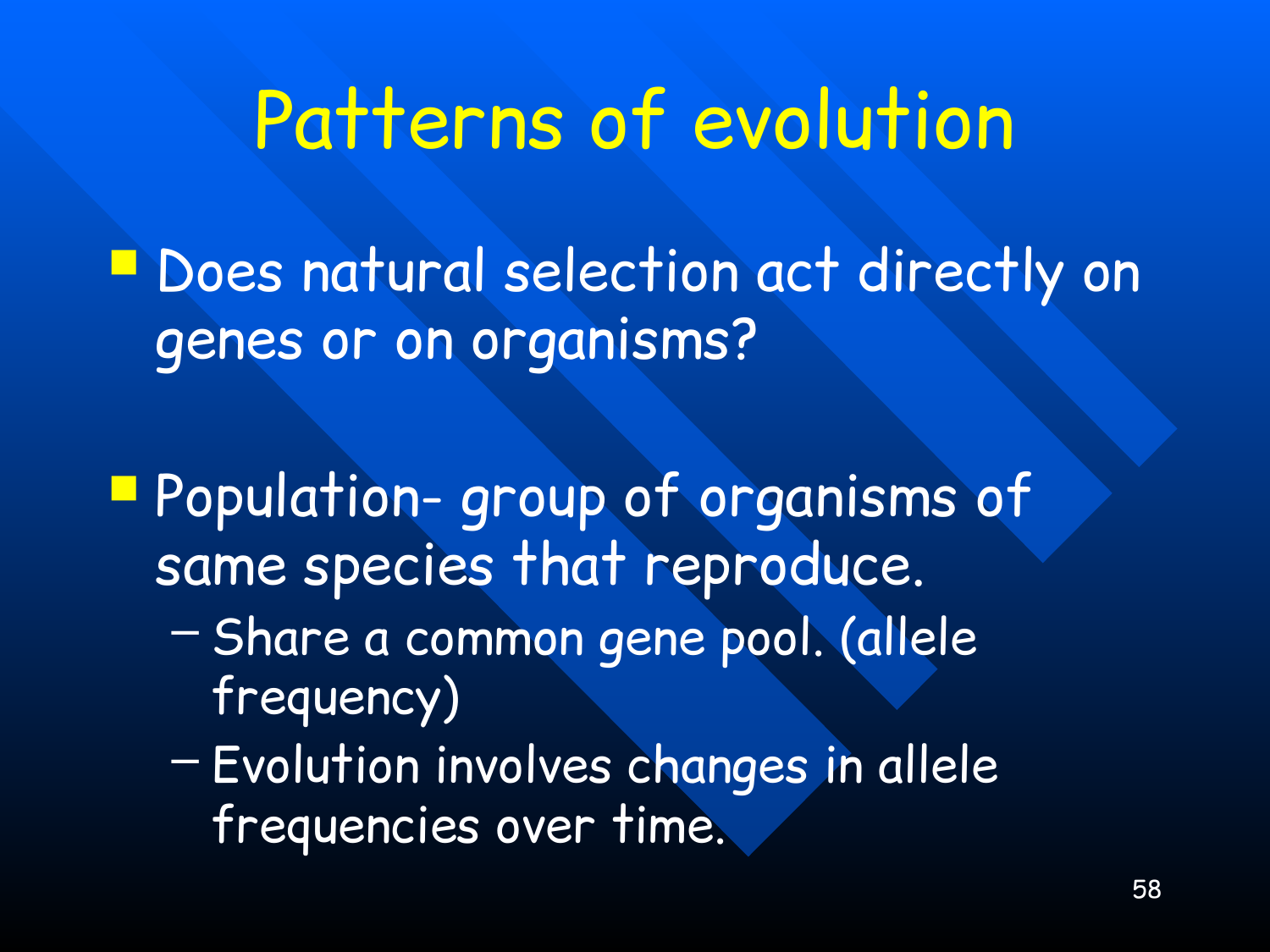

# Patterns of evolution
Does natural selection act directly on genes or on organisms?

Population- group of organisms of same species that reproduce.
Share a common gene pool. (allele frequency)
Evolution involves changes in allele frequencies over time.
58